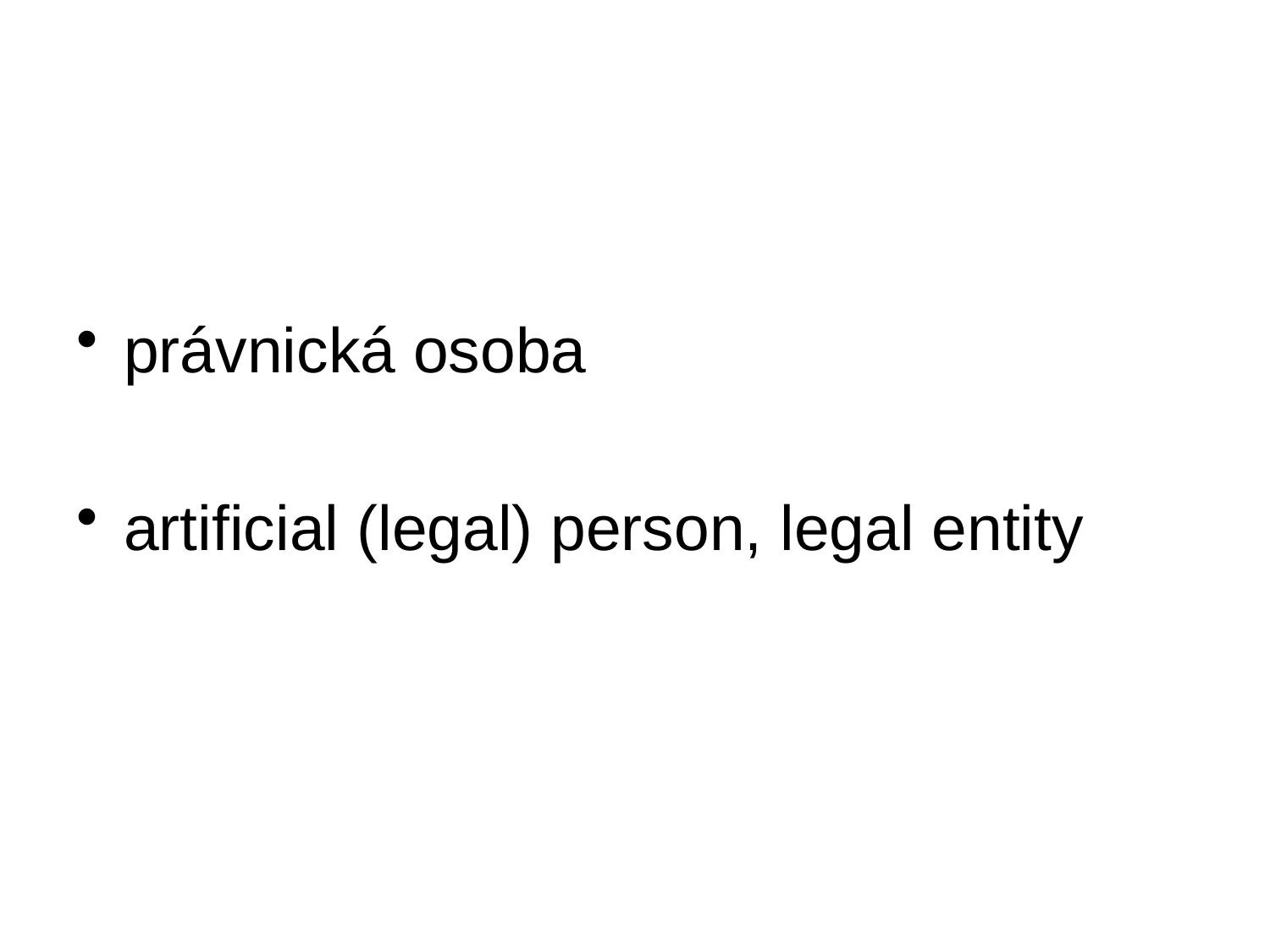

#

právnická osoba

artificial (legal) person, legal entity